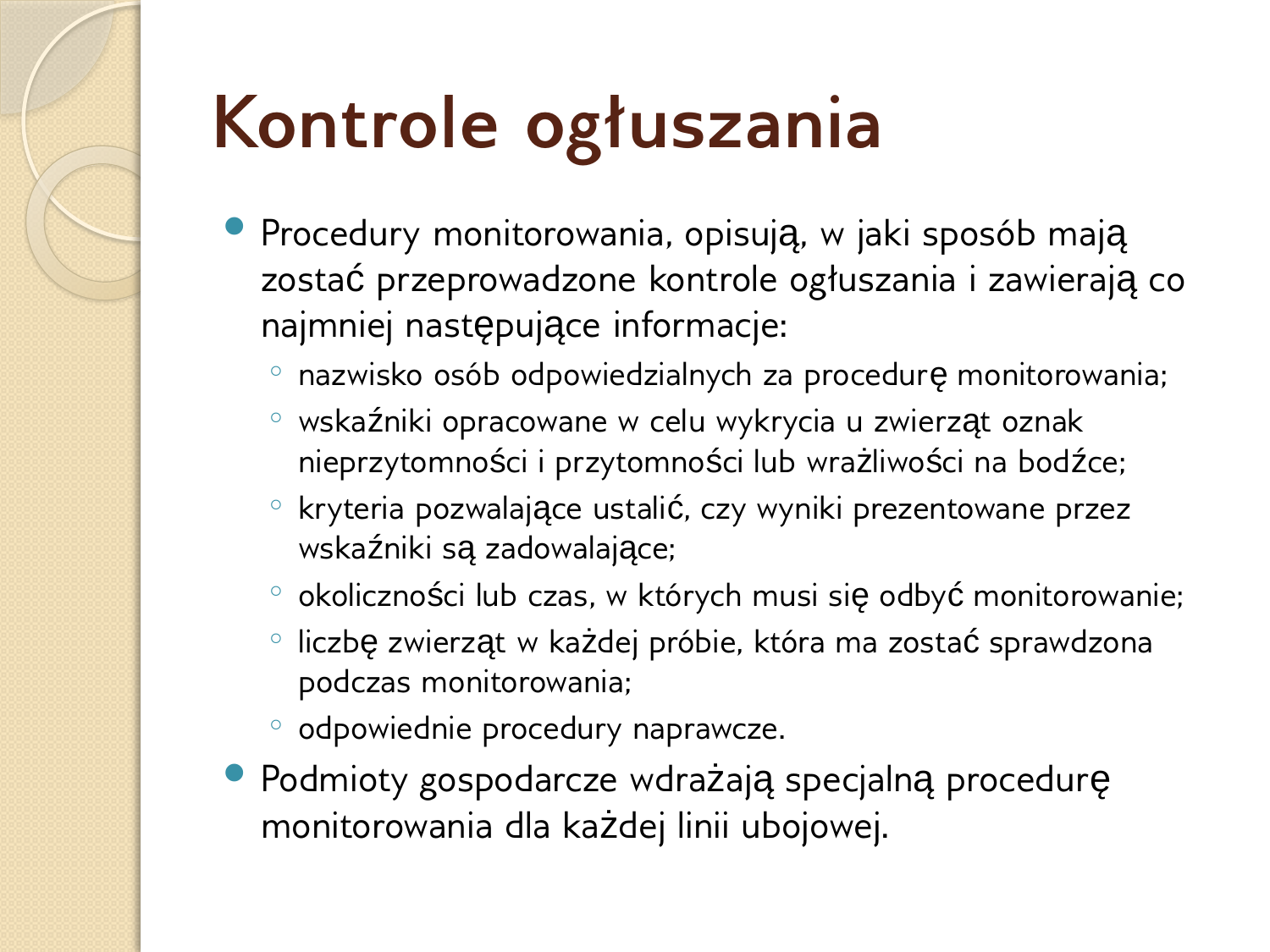

# Kontrole ogłuszania
Procedury monitorowania, opisują, w jaki sposób mają zostać przeprowadzone kontrole ogłuszania i zawierają co najmniej następujące informacje:
nazwisko osób odpowiedzialnych za procedurę monitorowania;
wskaźniki opracowane w celu wykrycia u zwierząt oznak nieprzytomności i przytomności lub wrażliwości na bodźce;
kryteria pozwalające ustalić, czy wyniki prezentowane przez wskaźniki są zadowalające;
okoliczności lub czas, w których musi się odbyć monitorowanie;
liczbę zwierząt w każdej próbie, która ma zostać sprawdzona podczas monitorowania;
odpowiednie procedury naprawcze.
Podmioty gospodarcze wdrażają specjalną procedurę monitorowania dla każdej linii ubojowej.